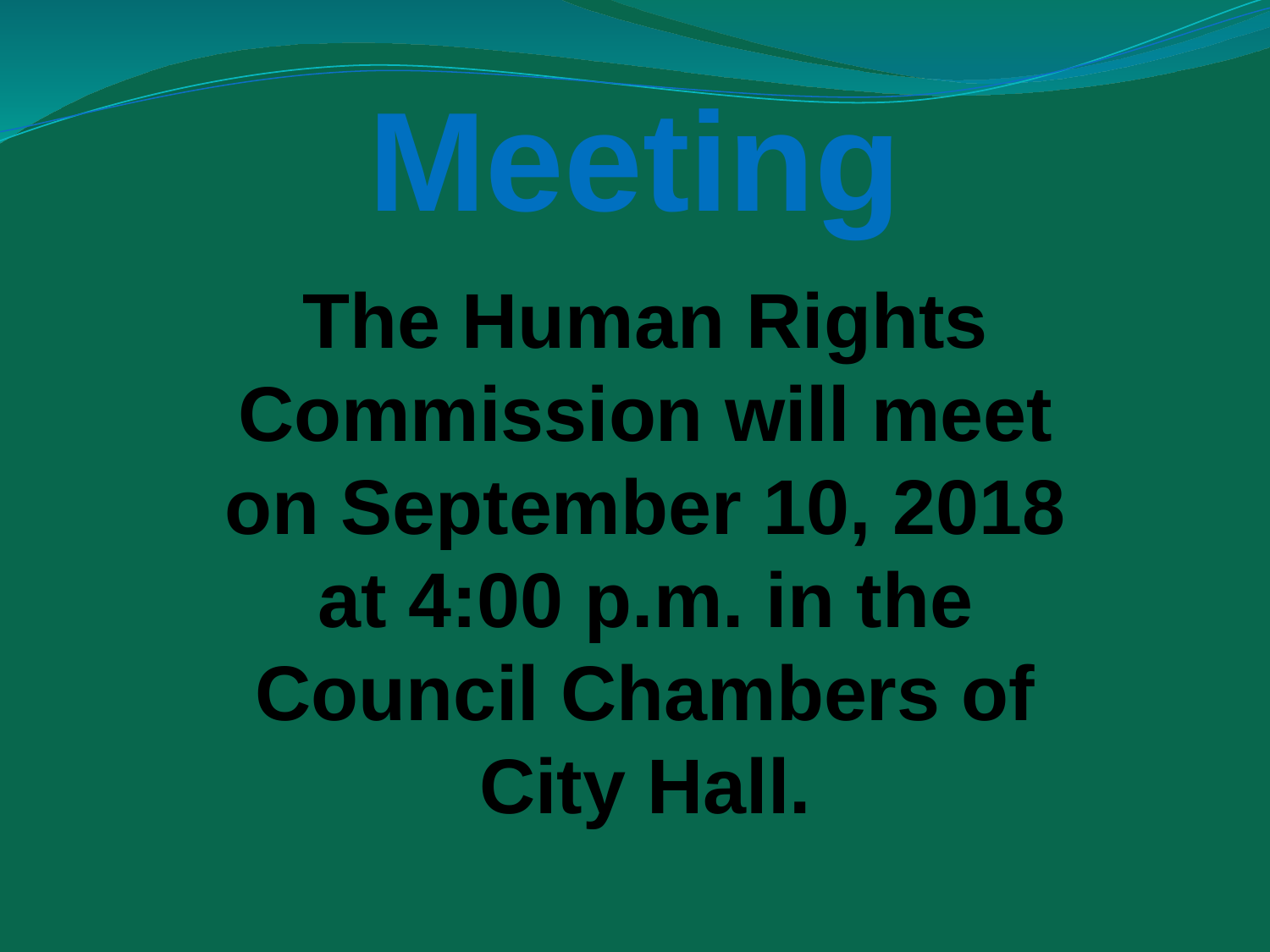

Meeting
The Human Rights Commission will meet on September 10, 2018 at 4:00 p.m. in the Council Chambers of City Hall.